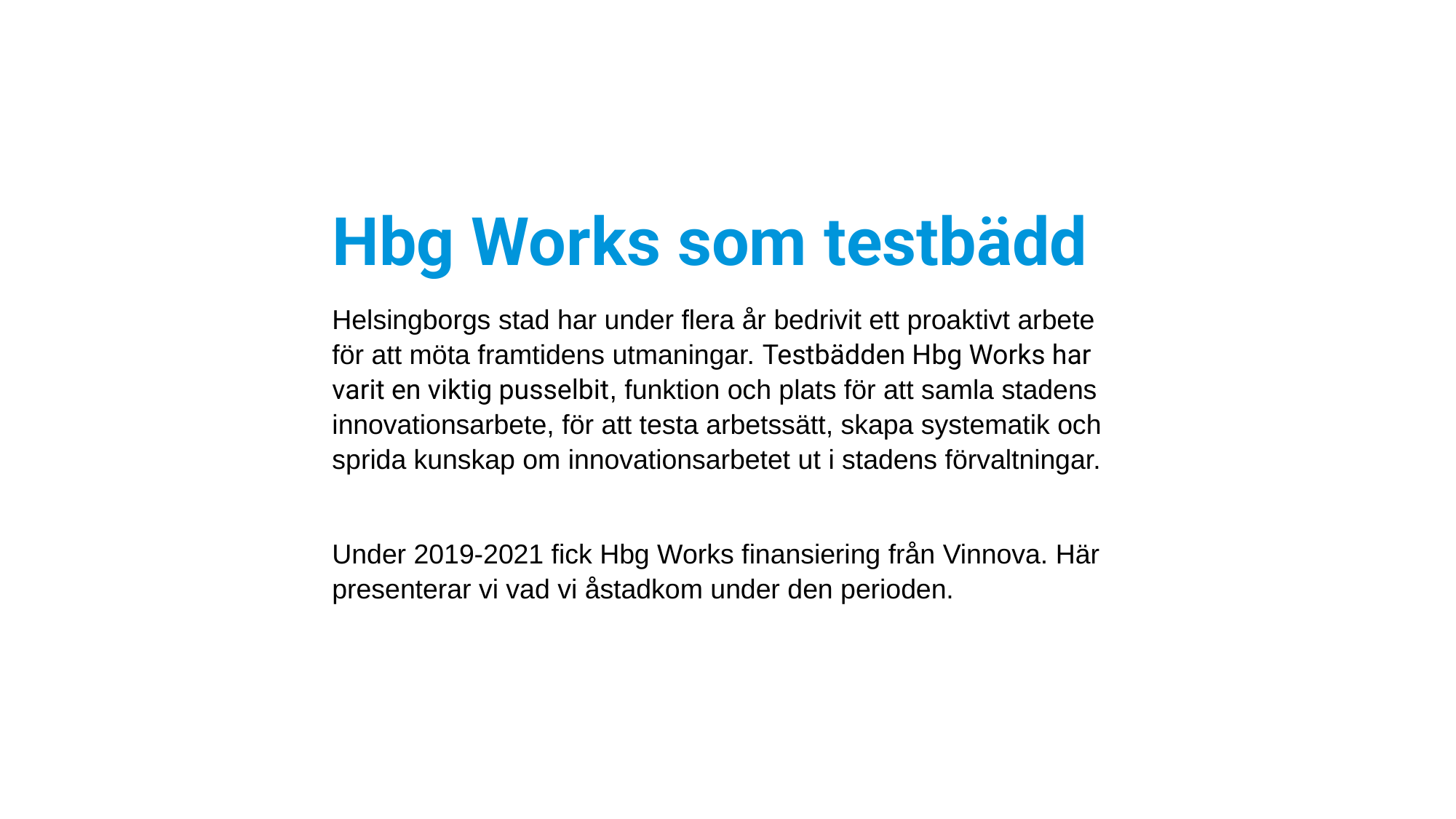

# Hbg Works som testbädd
Helsingborgs stad har under flera år bedrivit ett proaktivt arbete för att möta framtidens utmaningar. Testbädden Hbg Works har varit en viktig pusselbit, funktion och plats för att samla stadens innovationsarbete, för att testa arbetssätt, skapa systematik och sprida kunskap om innovationsarbetet ut i stadens förvaltningar.

Under 2019-2021 fick Hbg Works finansiering från Vinnova. Här presenterar vi vad vi åstadkom under den perioden.